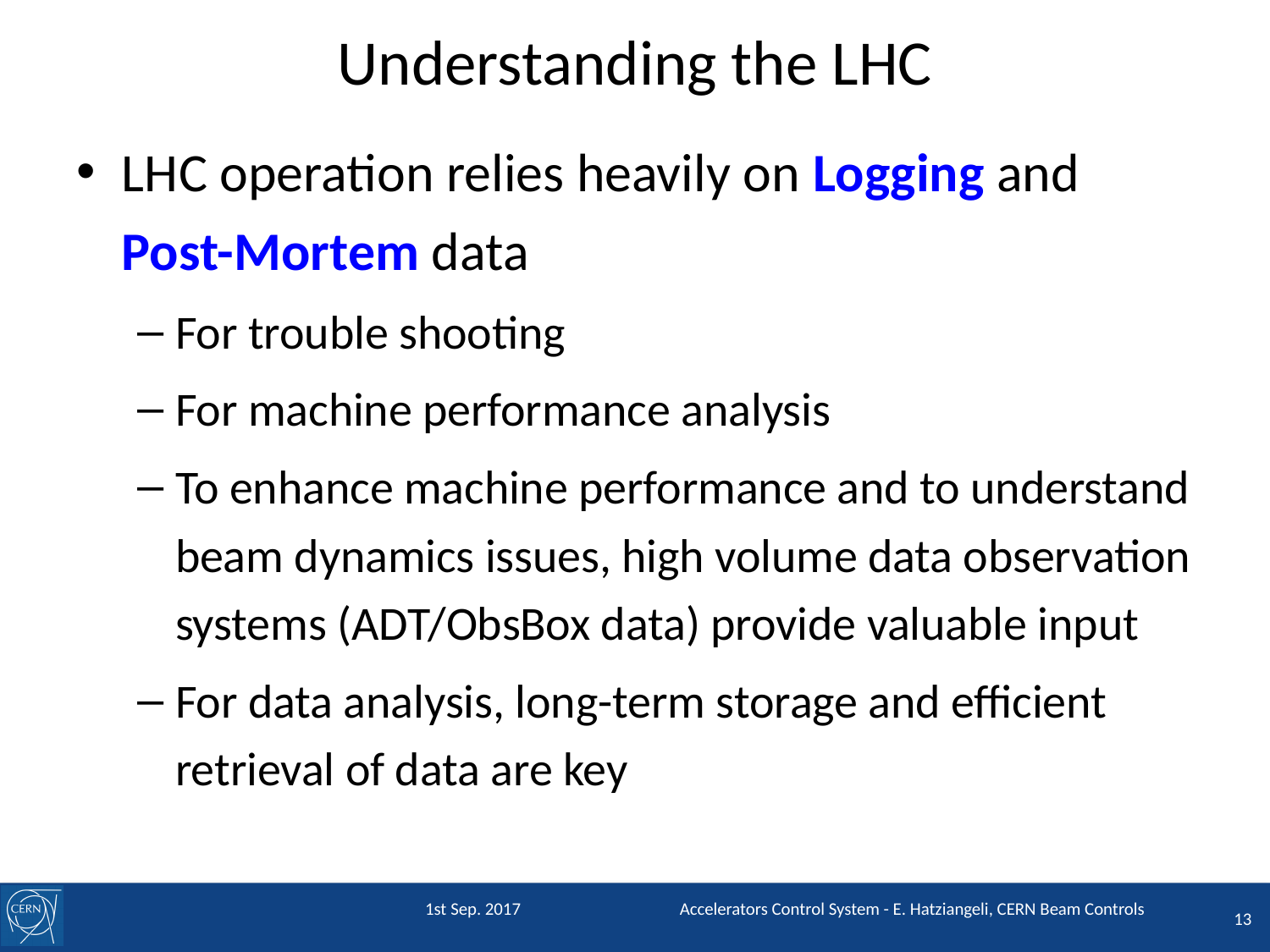

# Understanding the LHC
LHC operation relies heavily on Logging and Post-Mortem data
For trouble shooting
For machine performance analysis
To enhance machine performance and to understand beam dynamics issues, high volume data observation systems (ADT/ObsBox data) provide valuable input
For data analysis, long-term storage and efficient retrieval of data are key

Accelerators Control System - E. Hatziangeli, CERN Beam Controls
1st Sep. 2017
13